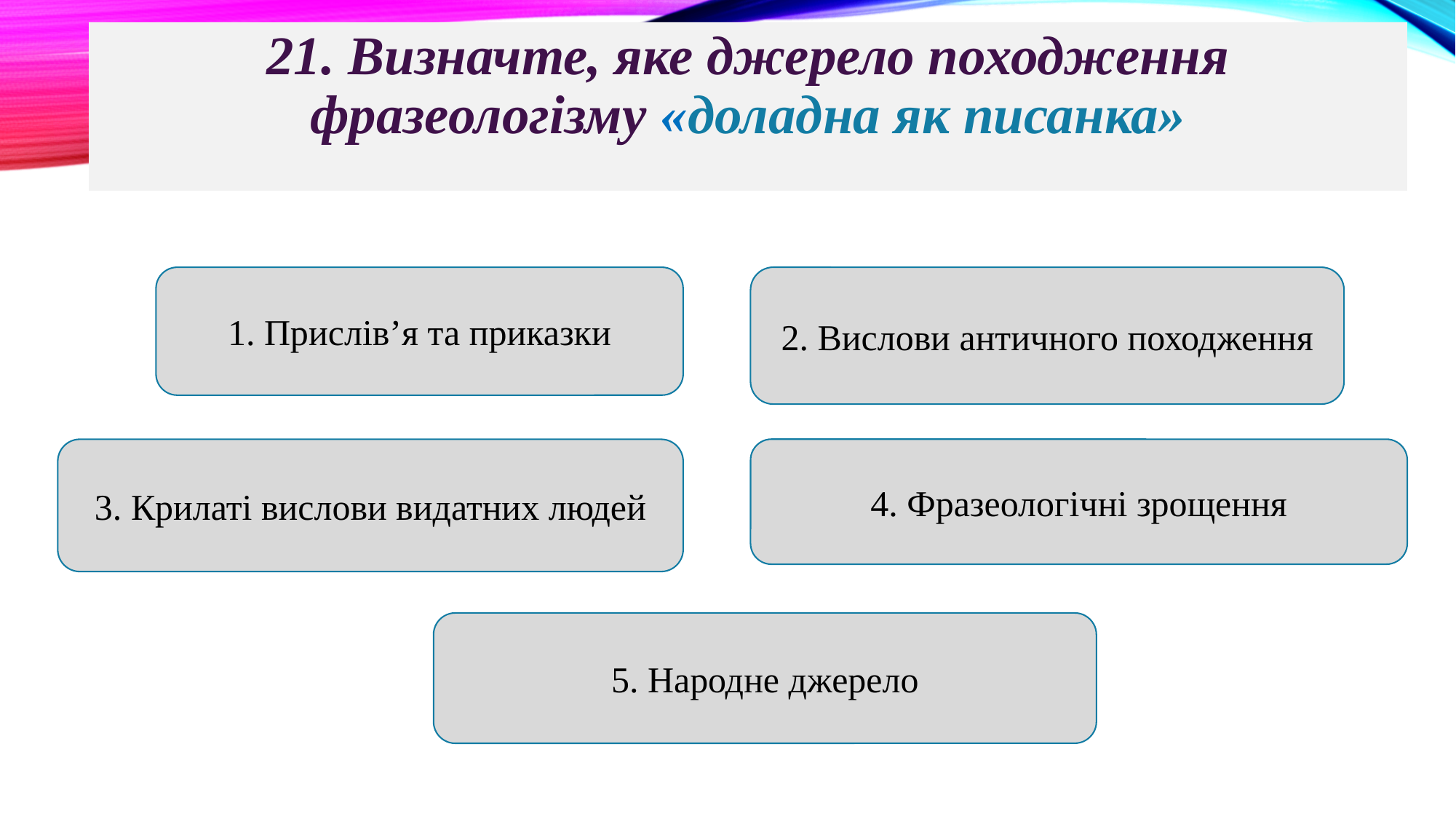

21. Визначте, яке джерело походження фразеологізму «доладна як писанка»
1. Прислів’я та приказки
2. Вислови античного походження
3. Крилаті вислови видатних людей
4. Фразеологічні зрощення
5. Народне джерело